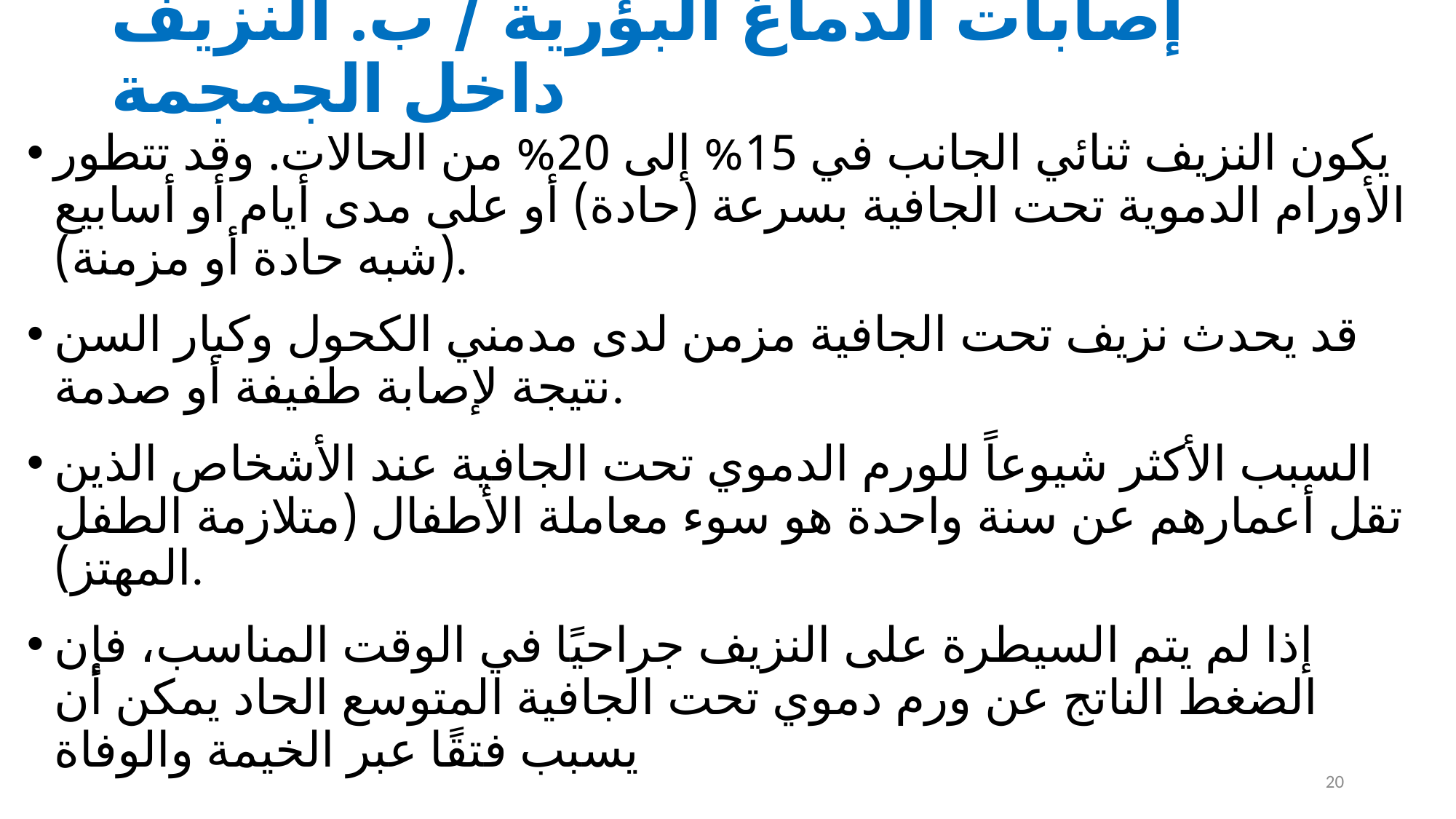

# إصابات الدماغ البؤرية / ب. النزيف داخل الجمجمة
يكون النزيف ثنائي الجانب في 15% إلى 20% من الحالات. وقد تتطور الأورام الدموية تحت الجافية بسرعة (حادة) أو على مدى أيام أو أسابيع (شبه حادة أو مزمنة).
قد يحدث نزيف تحت الجافية مزمن لدى مدمني الكحول وكبار السن نتيجة لإصابة طفيفة أو صدمة.
السبب الأكثر شيوعاً للورم الدموي تحت الجافية عند الأشخاص الذين تقل أعمارهم عن سنة واحدة هو سوء معاملة الأطفال (متلازمة الطفل المهتز).
إذا لم يتم السيطرة على النزيف جراحيًا في الوقت المناسب، فإن الضغط الناتج عن ورم دموي تحت الجافية المتوسع الحاد يمكن أن يسبب فتقًا عبر الخيمة والوفاة

20